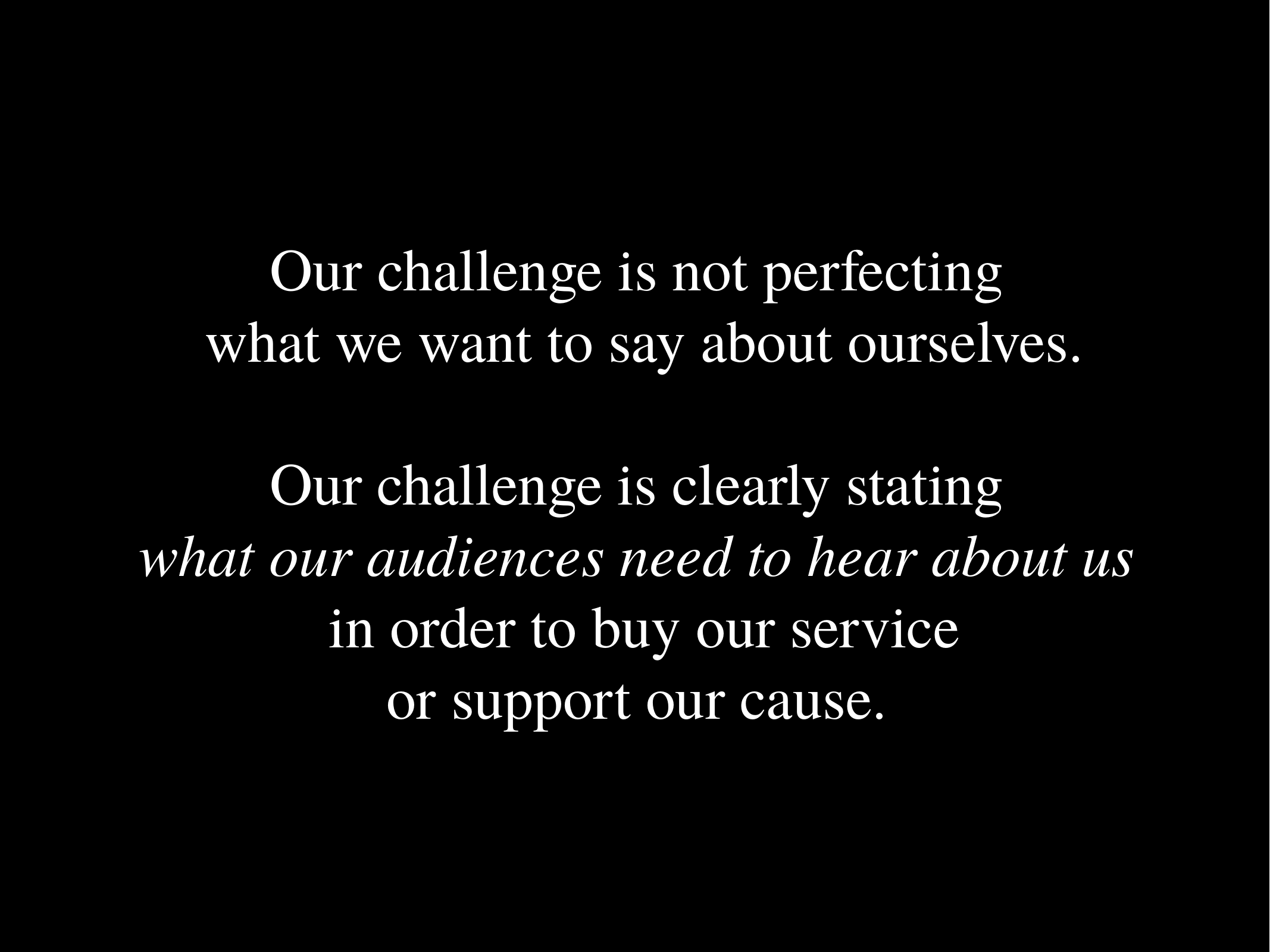

Our challenge is not perfecting
what we want to say about ourselves.

Our challenge is clearly stating
what our audiences need to hear about us
in order to buy our service
or support our cause.